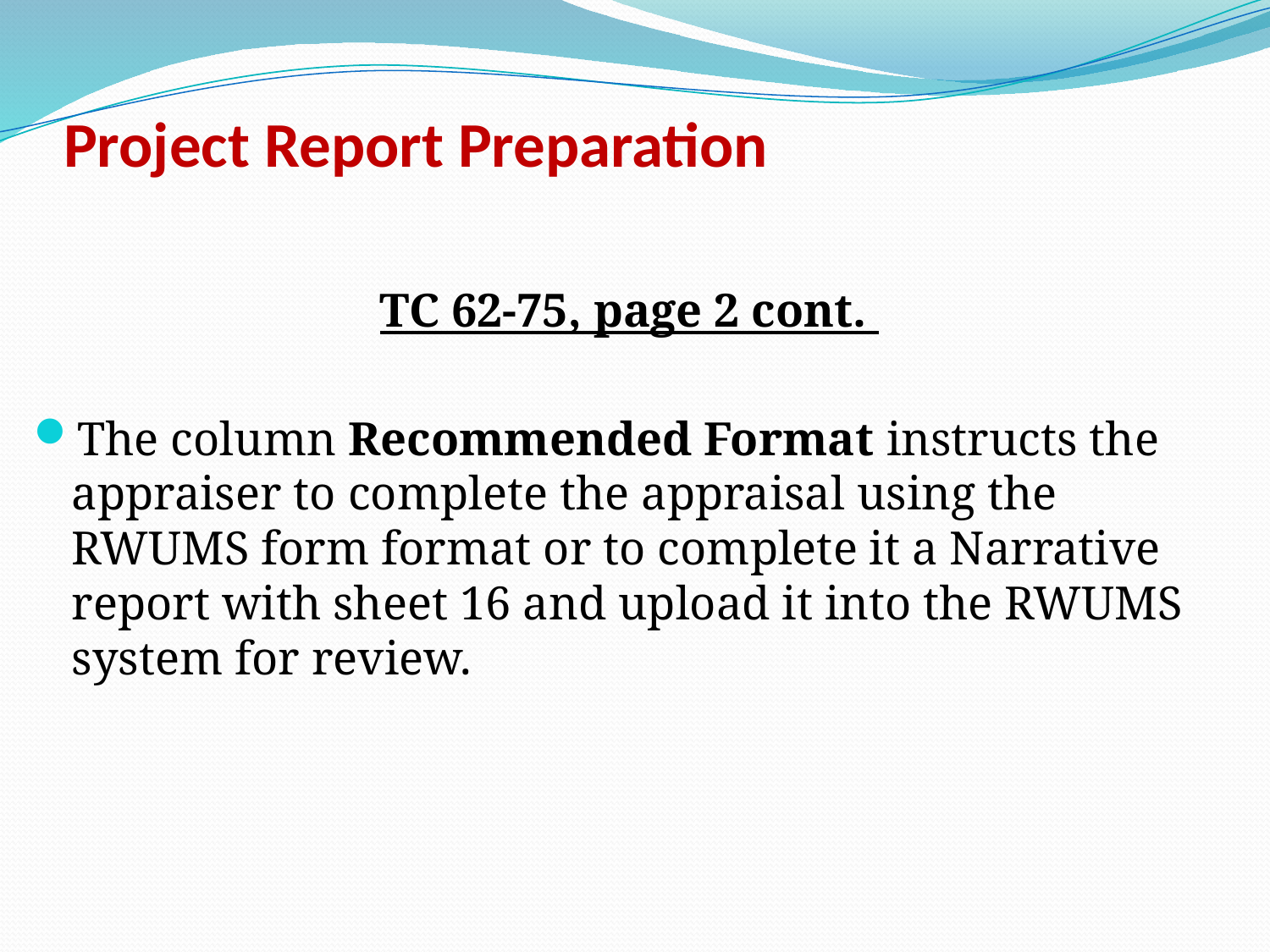

# Project Report Preparation
TC 62-75, page 2 cont.

The column Recommended Format instructs the appraiser to complete the appraisal using the RWUMS form format or to complete it a Narrative report with sheet 16 and upload it into the RWUMS system for review.